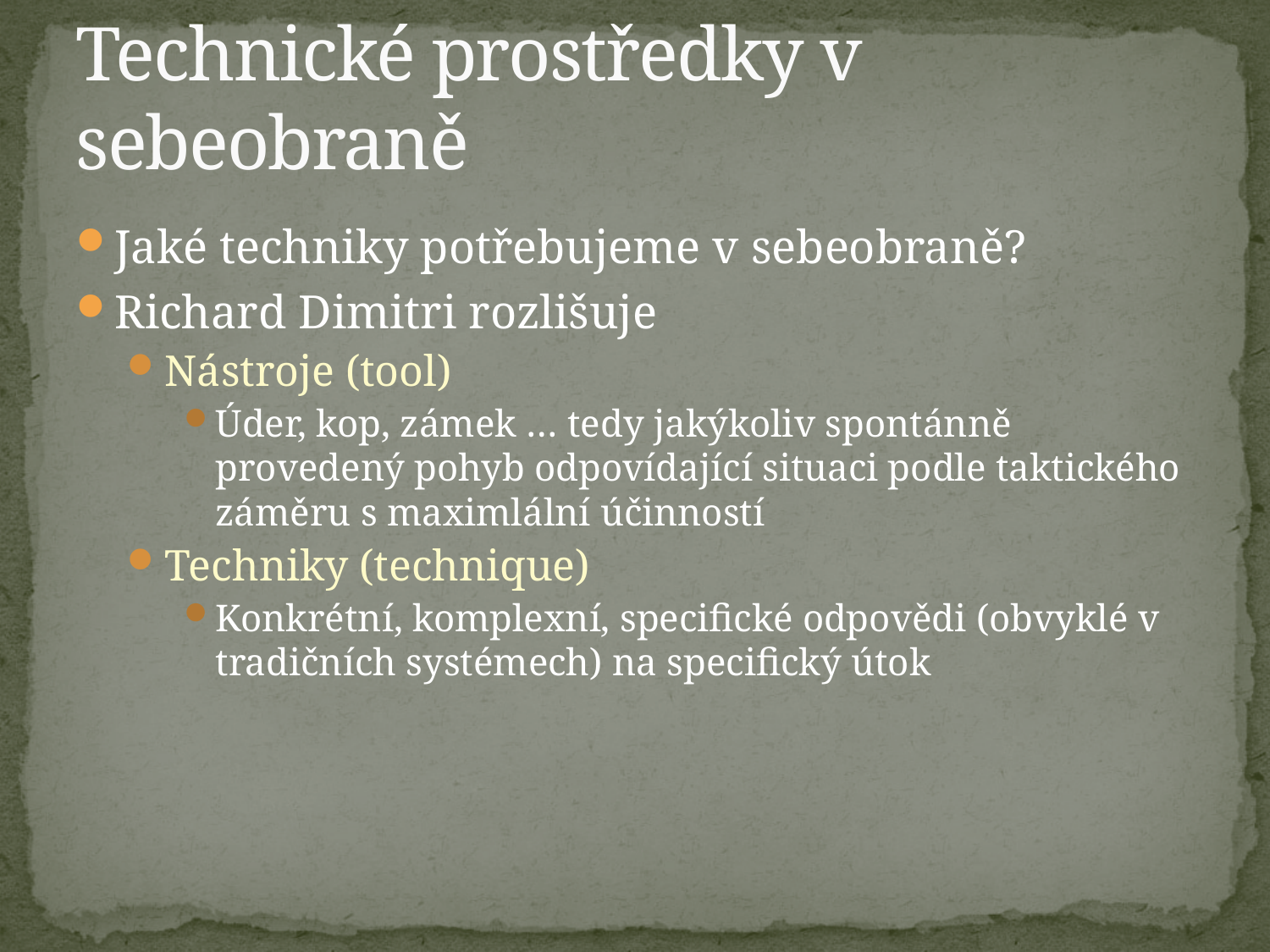

# Technické prostředky v sebeobraně
Jaké techniky potřebujeme v sebeobraně?
Richard Dimitri rozlišuje
Nástroje (tool)
Úder, kop, zámek … tedy jakýkoliv spontánně provedený pohyb odpovídající situaci podle taktického záměru s maximlální účinností
Techniky (technique)
Konkrétní, komplexní, specifické odpovědi (obvyklé v tradičních systémech) na specifický útok